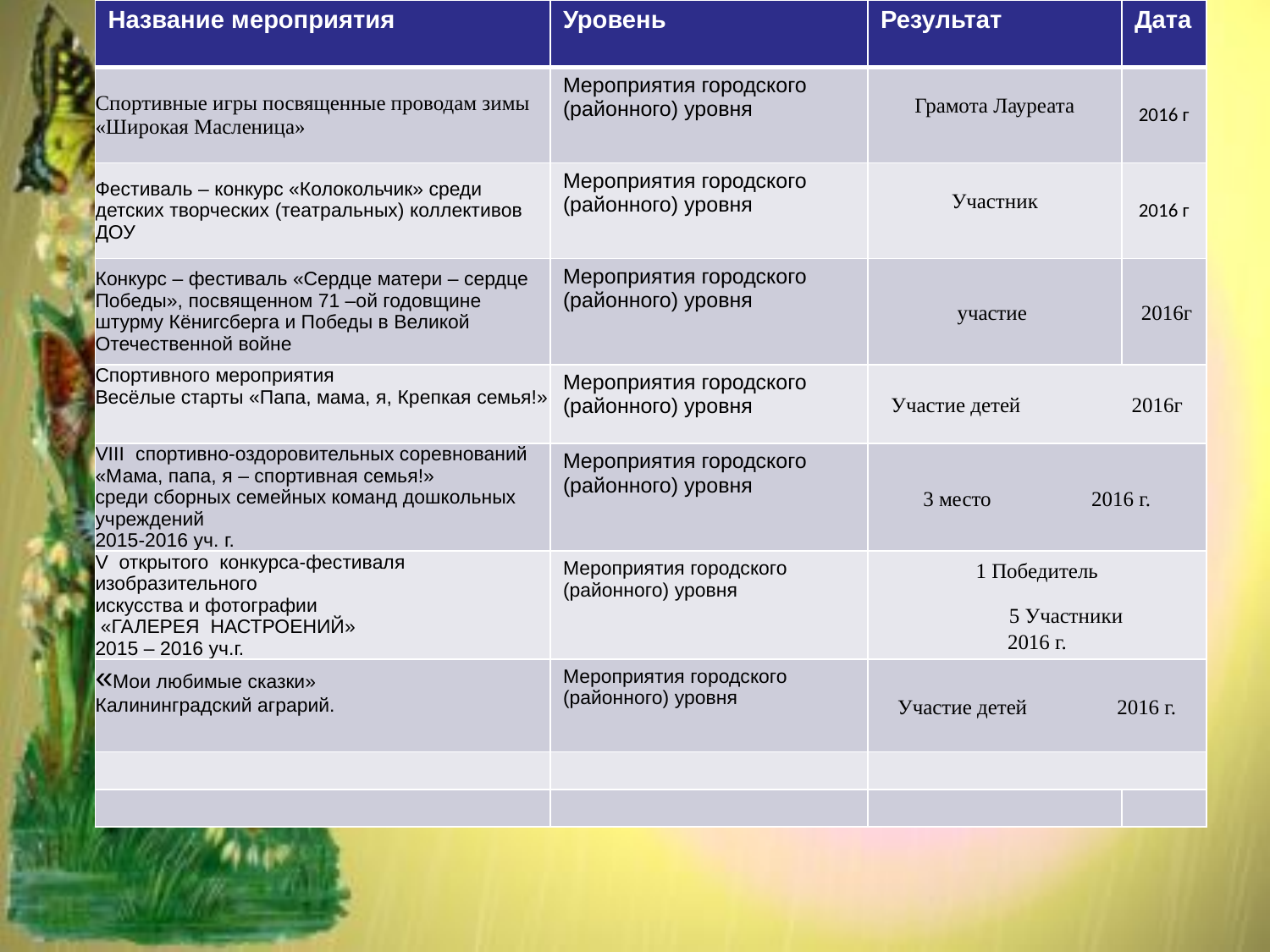

| Название мероприятия | Уровень | Результат | Дата |
| --- | --- | --- | --- |
| Спортивные игры посвященные проводам зимы «Широкая Масленица» | Мероприятия городского (районного) уровня | Грамота Лауреата | 2016 г |
| Фестиваль – конкурс «Колокольчик» среди детских творческих (театральных) коллективов ДОУ | Мероприятия городского (районного) уровня | Участник | 2016 г |
| Конкурс – фестиваль «Сердце матери – сердце Победы», посвященном 71 –ой годовщине штурму Кёнигсберга и Победы в Великой Отечественной войне | Мероприятия городского (районного) уровня | участие | 2016г |
| Спортивного мероприятия Весёлые старты «Папа, мама, я, Крепкая семья!» | Мероприятия городского (районного) уровня | Участие детей 2016г |  |
| VIII спортивно-оздоровительных соревнований «Мама, папа, я – спортивная семья!» среди сборных семейных команд дошкольных учреждений 2015-2016 уч. г. | Мероприятия городского (районного) уровня | 3 место 2016 г. |  |
| V открытого конкурса-фестиваля изобразительного искусства и фотографии «ГАЛЕРЕЯ НАСТРОЕНИЙ» 2015 – 2016 уч.г. | Мероприятия городского (районного) уровня | 1 Победитель 5 Участники 2016 г. |  |
| «Мои любимые сказки» Калининградский аграрий. | Мероприятия городского (районного) уровня | Участие детей 2016 г. |  |
|  |  |  |  |
|  |  |  |  |